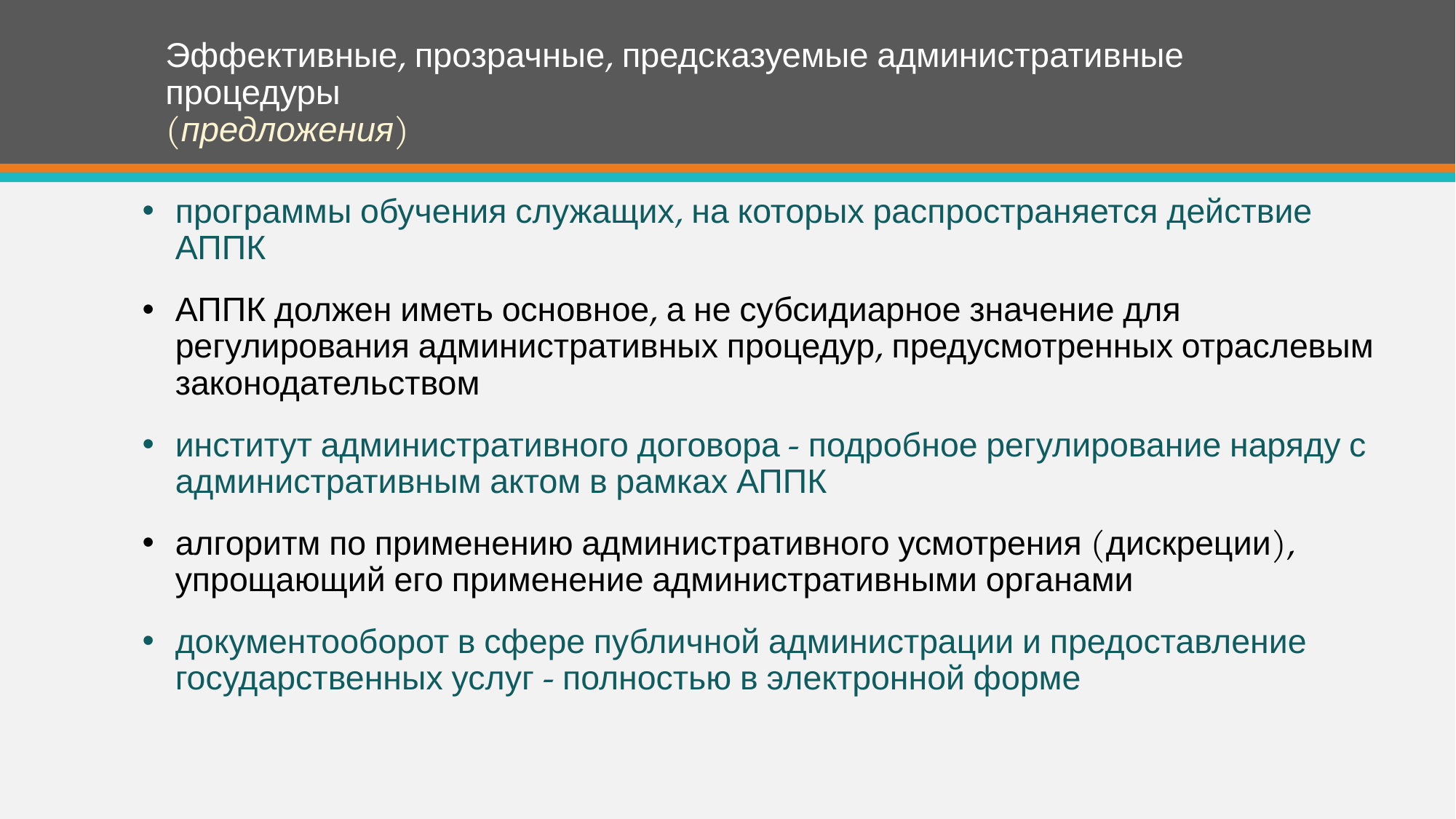

# Эффективные, прозрачные, предсказуемые административные процедуры (предложения)
программы обучения служащих, на которых распространяется действие АППК
АППК должен иметь основное, а не субсидиарное значение для регулирования административных процедур, предусмотренных отраслевым законодательством
институт административного договора - подробное регулирование наряду с административным актом в рамках АППК
алгоритм по применению административного усмотрения (дискреции), упрощающий его применение административными органами
документооборот в сфере публичной администрации и предоставление государственных услуг - полностью в электронной форме